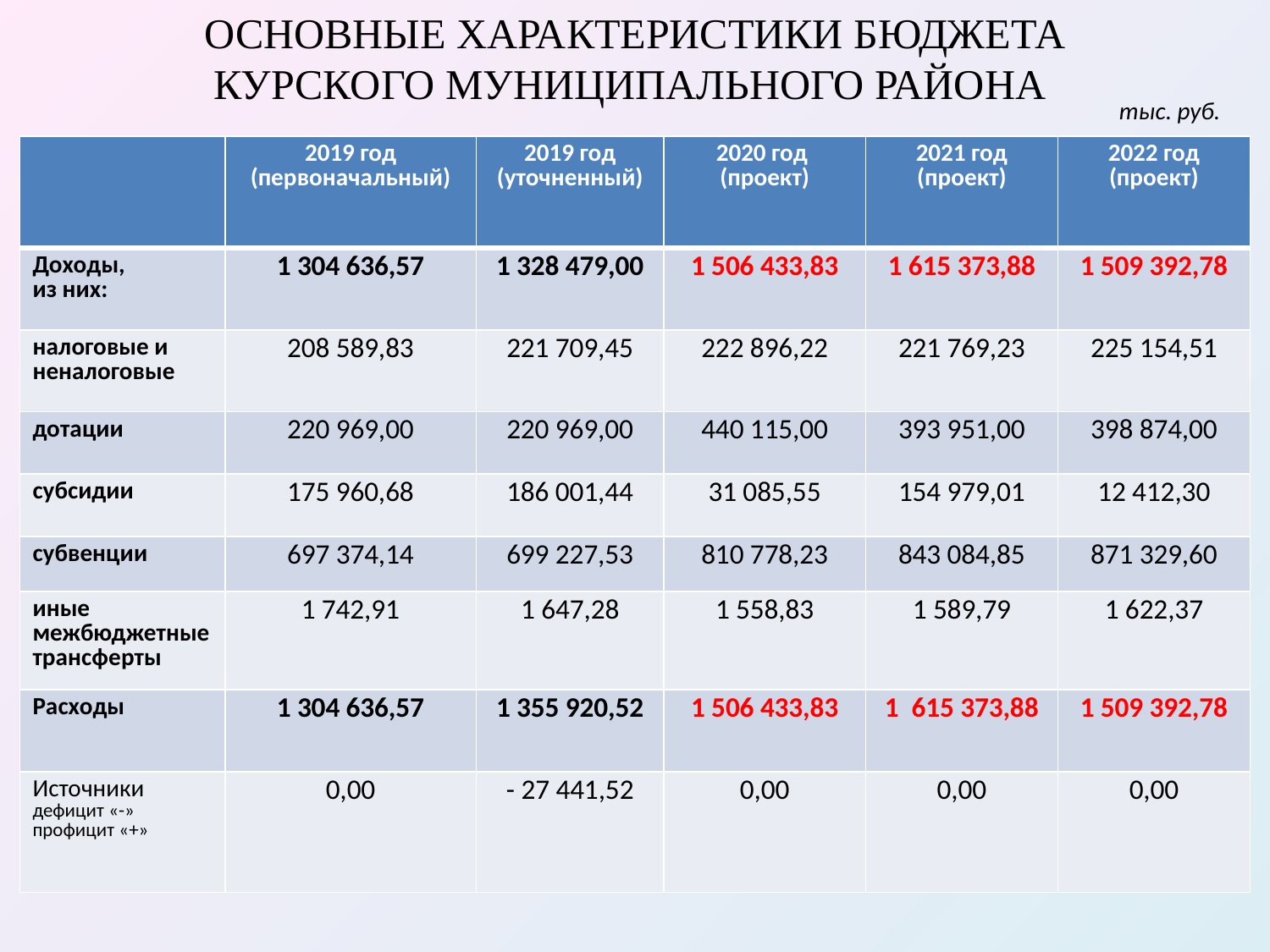

ОСНОВНЫЕ ХАРАКТЕРИСТИКИ БЮДЖЕТА КУРСКОГО МУНИЦИПАЛЬНОГО РАЙОНА
тыс. руб.
|  | 2019 год (первоначальный) | 2019 год (уточненный) | 2020 год (проект) | 2021 год (проект) | 2022 год (проект) |
| --- | --- | --- | --- | --- | --- |
| Доходы, из них: | 1 304 636,57 | 1 328 479,00 | 1 506 433,83 | 1 615 373,88 | 1 509 392,78 |
| налоговые и неналоговые | 208 589,83 | 221 709,45 | 222 896,22 | 221 769,23 | 225 154,51 |
| дотации | 220 969,00 | 220 969,00 | 440 115,00 | 393 951,00 | 398 874,00 |
| субсидии | 175 960,68 | 186 001,44 | 31 085,55 | 154 979,01 | 12 412,30 |
| субвенции | 697 374,14 | 699 227,53 | 810 778,23 | 843 084,85 | 871 329,60 |
| иные межбюджетные трансферты | 1 742,91 | 1 647,28 | 1 558,83 | 1 589,79 | 1 622,37 |
| Расходы | 1 304 636,57 | 1 355 920,52 | 1 506 433,83 | 1 615 373,88 | 1 509 392,78 |
| Источники дефицит «-» профицит «+» | 0,00 | - 27 441,52 | 0,00 | 0,00 | 0,00 |